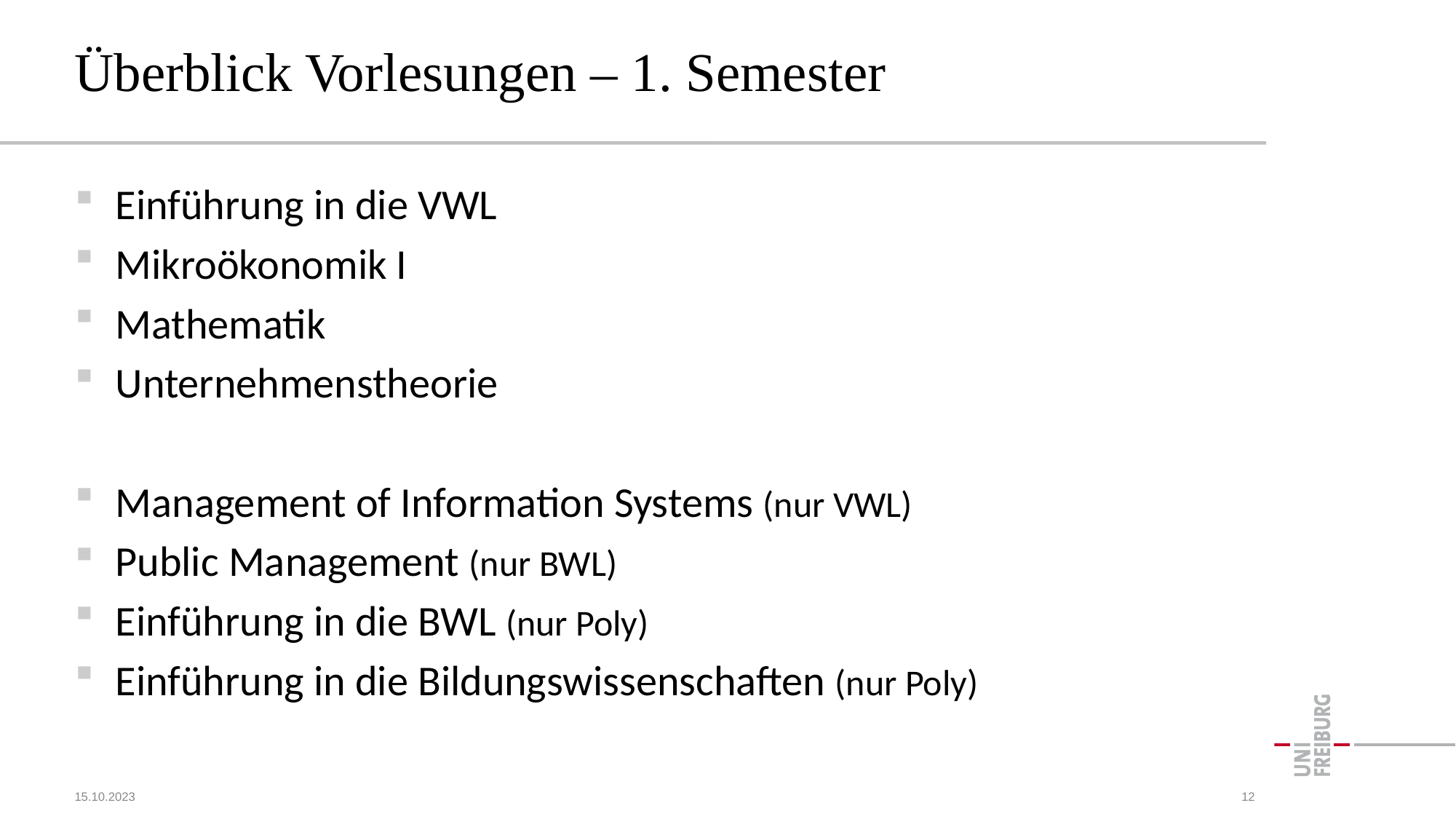

# Überblick Vorlesungen – 1. Semester
Einführung in die VWL
Mikroökonomik I
Mathematik
Unternehmenstheorie

Management of Information Systems (nur VWL)
Public Management (nur BWL)
Einführung in die BWL (nur Poly)
Einführung in die Bildungswissenschaften (nur Poly)
15.10.2023
12